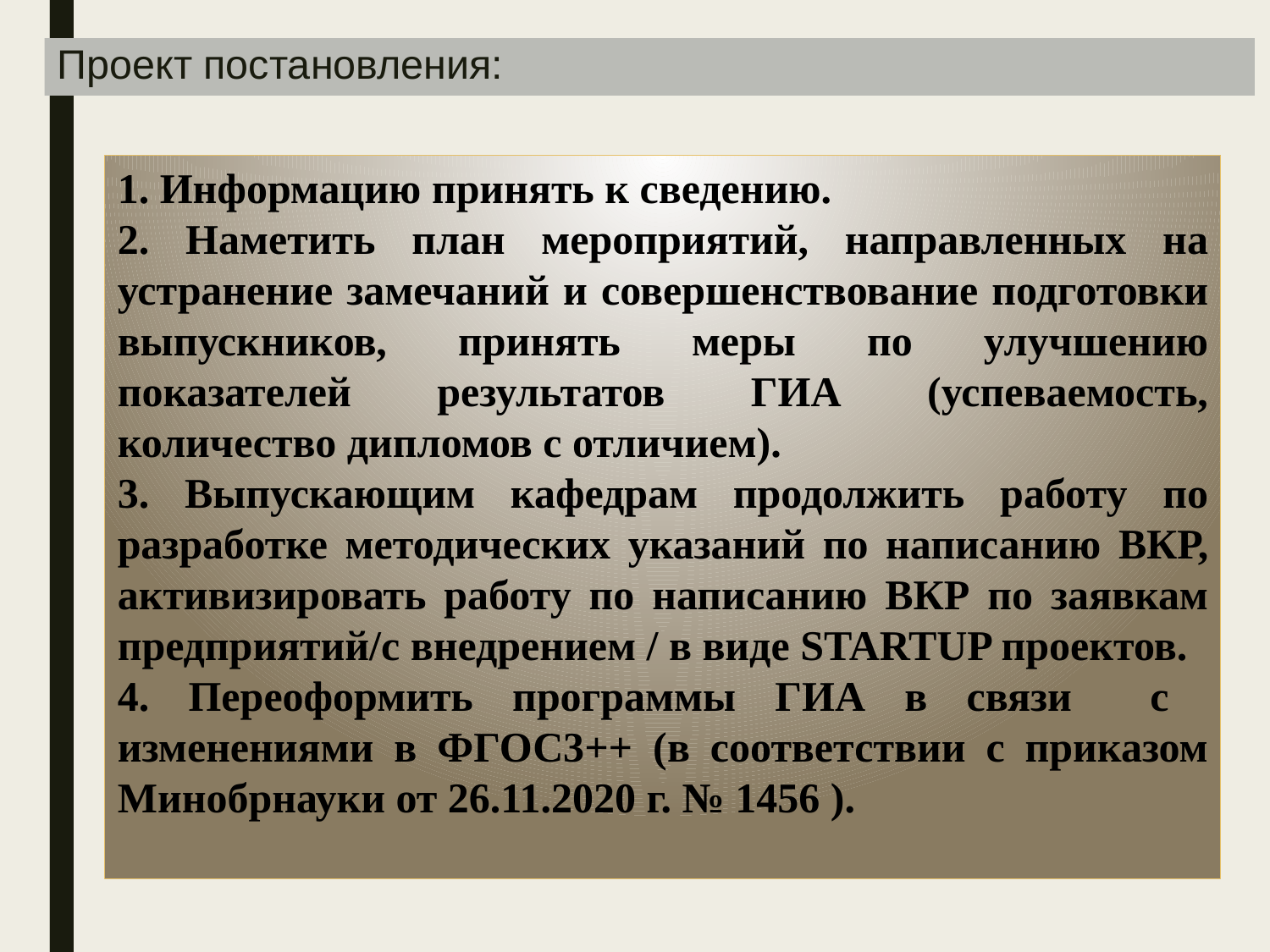

# Проект постановления:
1. Информацию принять к сведению.
2. Наметить план мероприятий, направленных на устранение замечаний и совершенствование подготовки выпускников, принять меры по улучшению показателей результатов ГИА (успеваемость, количество дипломов с отличием).
3. Выпускающим кафедрам продолжить работу по разработке методических указаний по написанию ВКР, активизировать работу по написанию ВКР по заявкам предприятий/с внедрением / в виде STARTUP проектов.
4. Переоформить программы ГИА в связи  с  изменениями в ФГОС3++ (в соответствии с приказом Минобрнауки от 26.11.2020 г. № 1456 ).